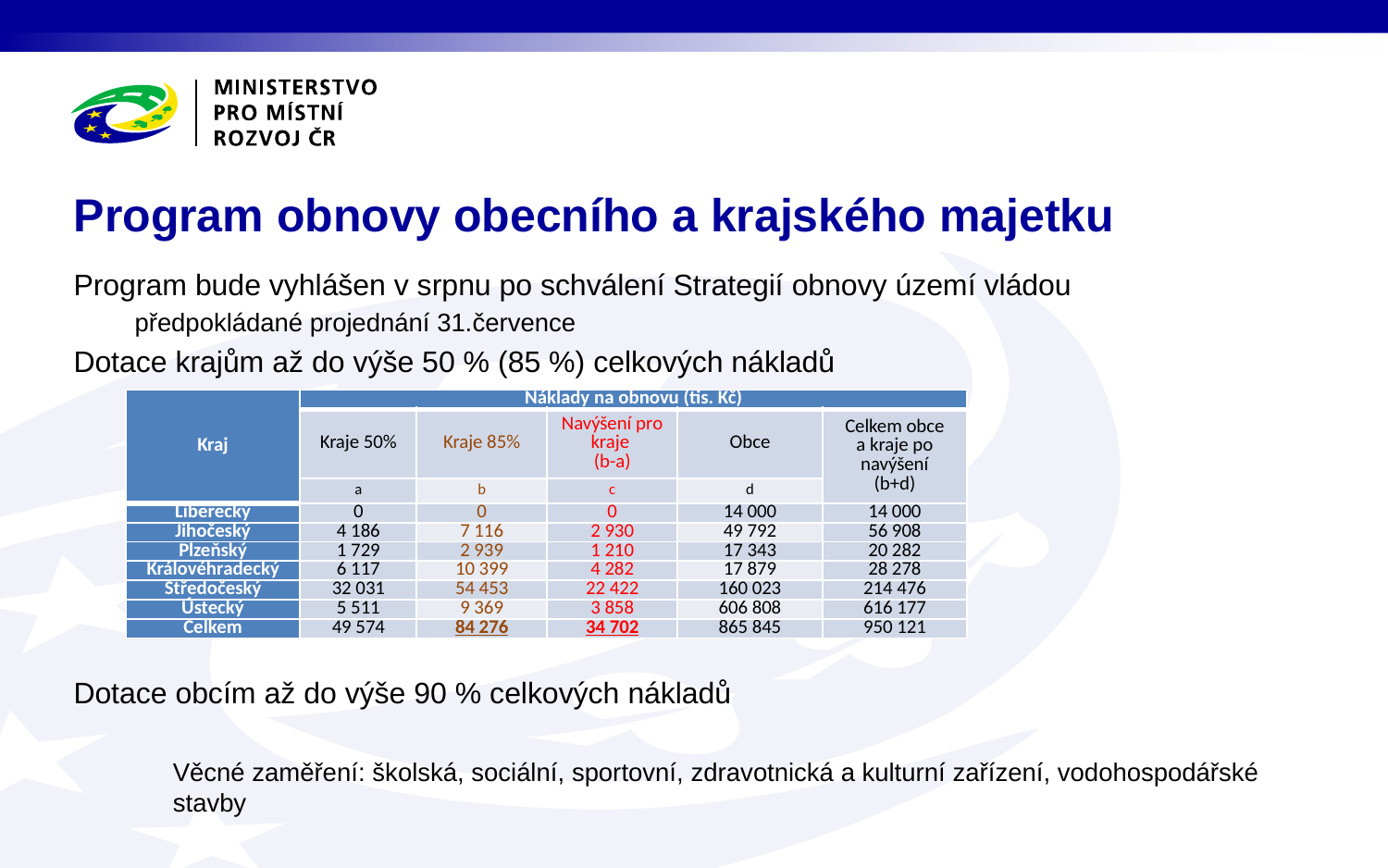

# Program obnovy obecního a krajského majetku
Program bude vyhlášen v srpnu po schválení Strategií obnovy území vládou
předpokládané projednání 31.července
Dotace krajům až do výše 50 % (85 %) celkových nákladů

Dotace obcím až do výše 90 % celkových nákladů

	Věcné zaměření: školská, sociální, sportovní, zdravotnická a kulturní zařízení, vodohospodářské stavby

| Kraj | Náklady na obnovu (tis. Kč) |  |  |  |  |
| --- | --- | --- | --- | --- | --- |
|  | Kraje 50% | Kraje 85% | Navýšení pro kraje (b-a) | Obce | Celkem obce a kraje po navýšení (b+d) |
|  | a | b | c | d |  |
| Liberecký | 0 | 0 | 0 | 14 000 | 14 000 |
| Jihočeský | 4 186 | 7 116 | 2 930 | 49 792 | 56 908 |
| Plzeňský | 1 729 | 2 939 | 1 210 | 17 343 | 20 282 |
| Královéhradecký | 6 117 | 10 399 | 4 282 | 17 879 | 28 278 |
| Středočeský | 32 031 | 54 453 | 22 422 | 160 023 | 214 476 |
| Ústecký | 5 511 | 9 369 | 3 858 | 606 808 | 616 177 |
| Celkem | 49 574 | 84 276 | 34 702 | 865 845 | 950 121 |